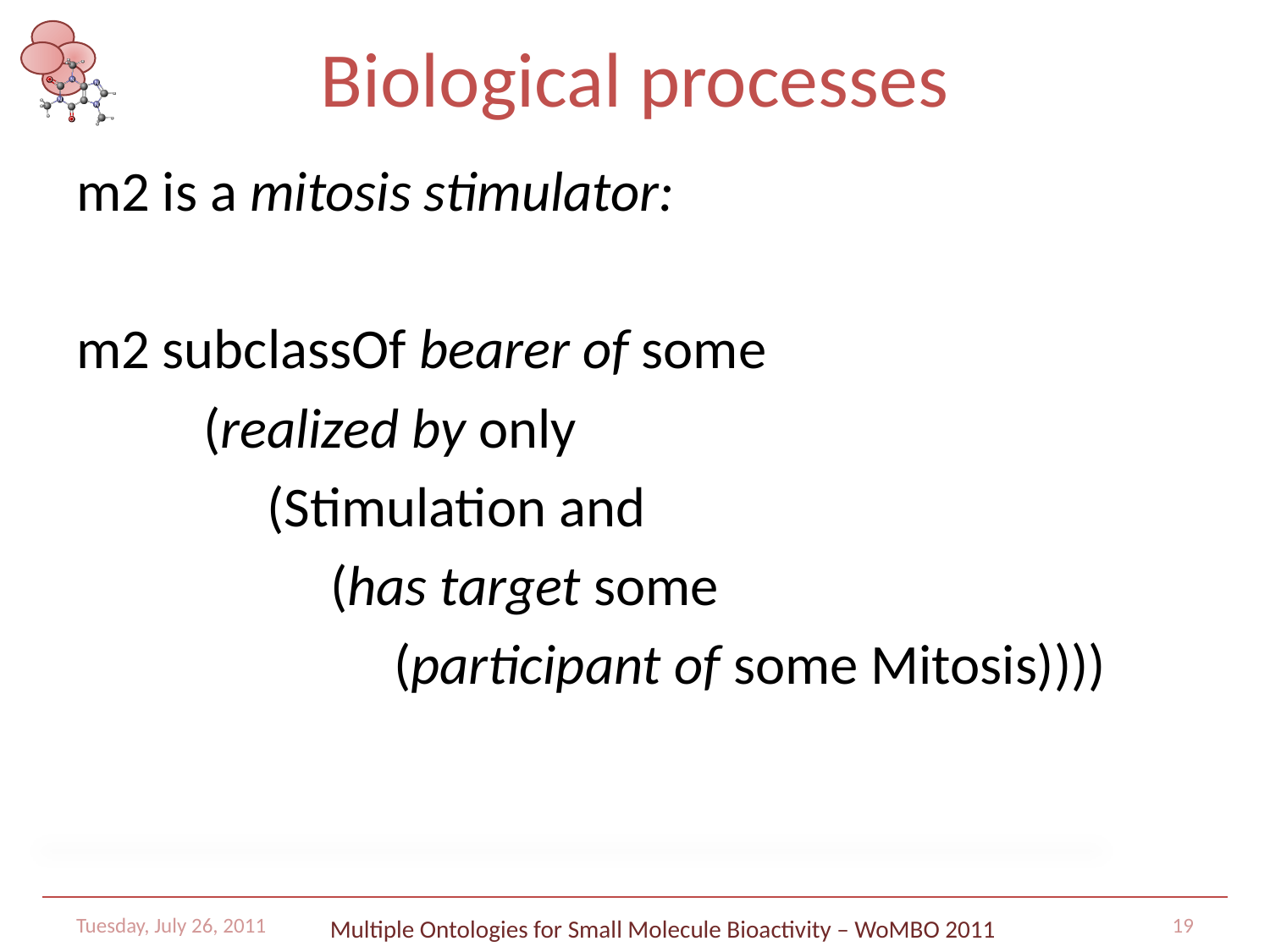

# Biological processes
m2 is a mitosis stimulator:

m2 subclassOf bearer of some
	(realized by only
	     (Stimulation and
		(has target some
		     (participant of some Mitosis))))
Tuesday, July 26, 2011
Multiple Ontologies for Small Molecule Bioactivity – WoMBO 2011
19